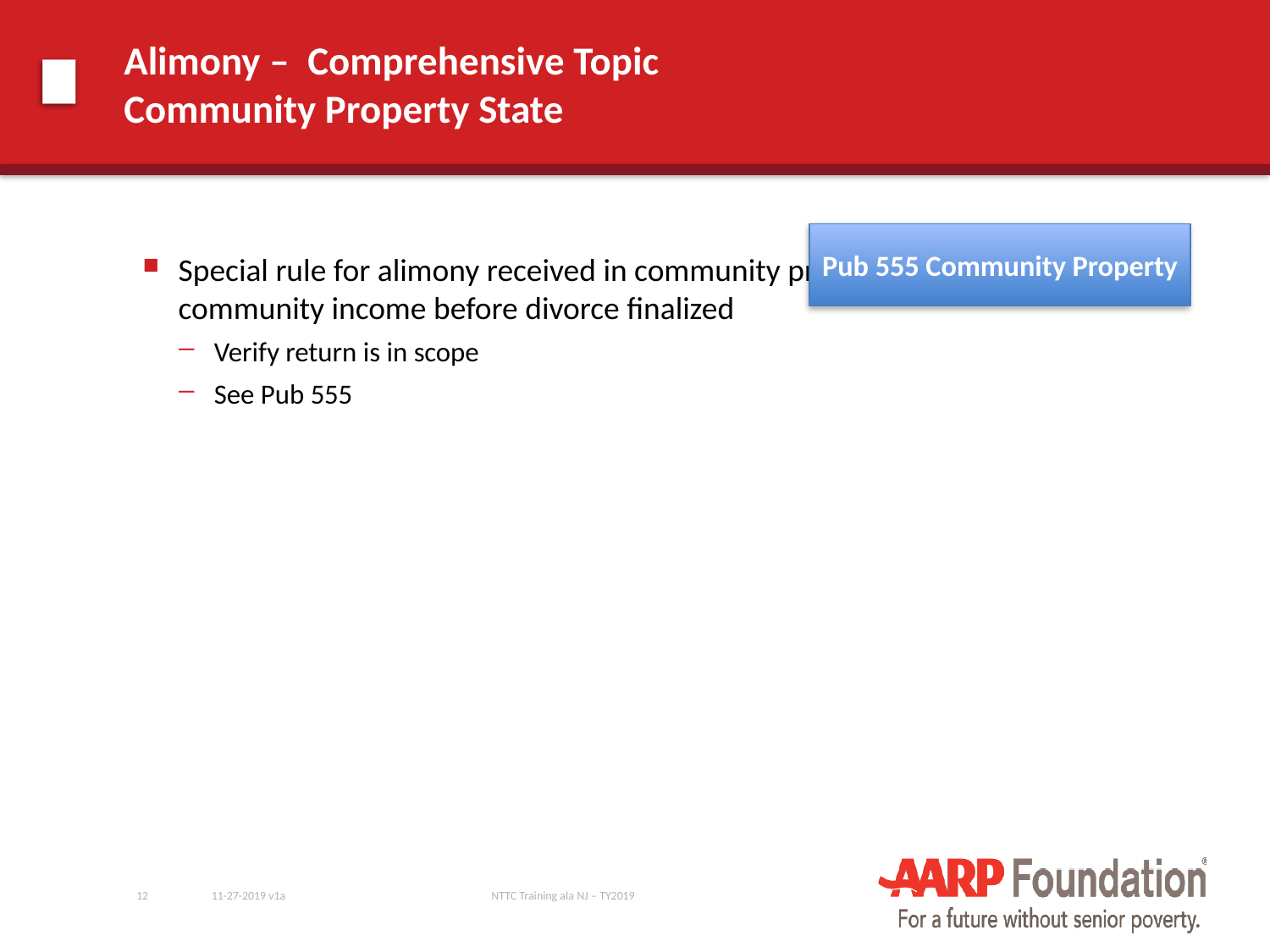

# Alimony –  Comprehensive Topic Community Property State
Pub 555 Community Property
Special rule for alimony received in community property state from community income before divorce finalized
Verify return is in scope
See Pub 555

12
11-27-2019 v1a
NTTC Training ala NJ – TY2019